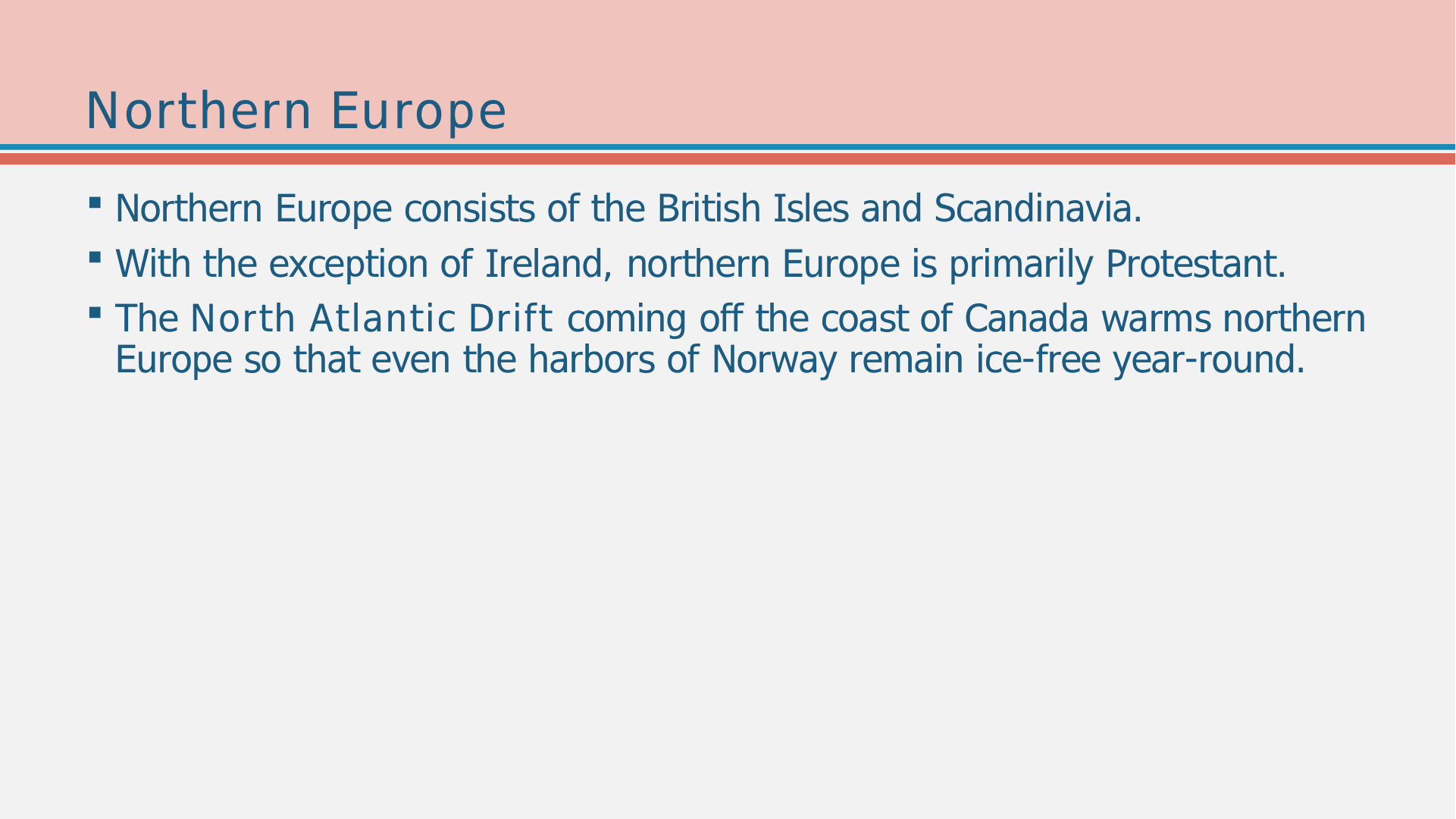

# Northern Europe
Northern Europe consists of the British Isles and Scandinavia.
With the exception of Ireland, northern Europe is primarily Protestant.
The North Atlantic Drift coming off the coast of Canada warms northern Europe so that even the harbors of Norway remain ice-free year-round.